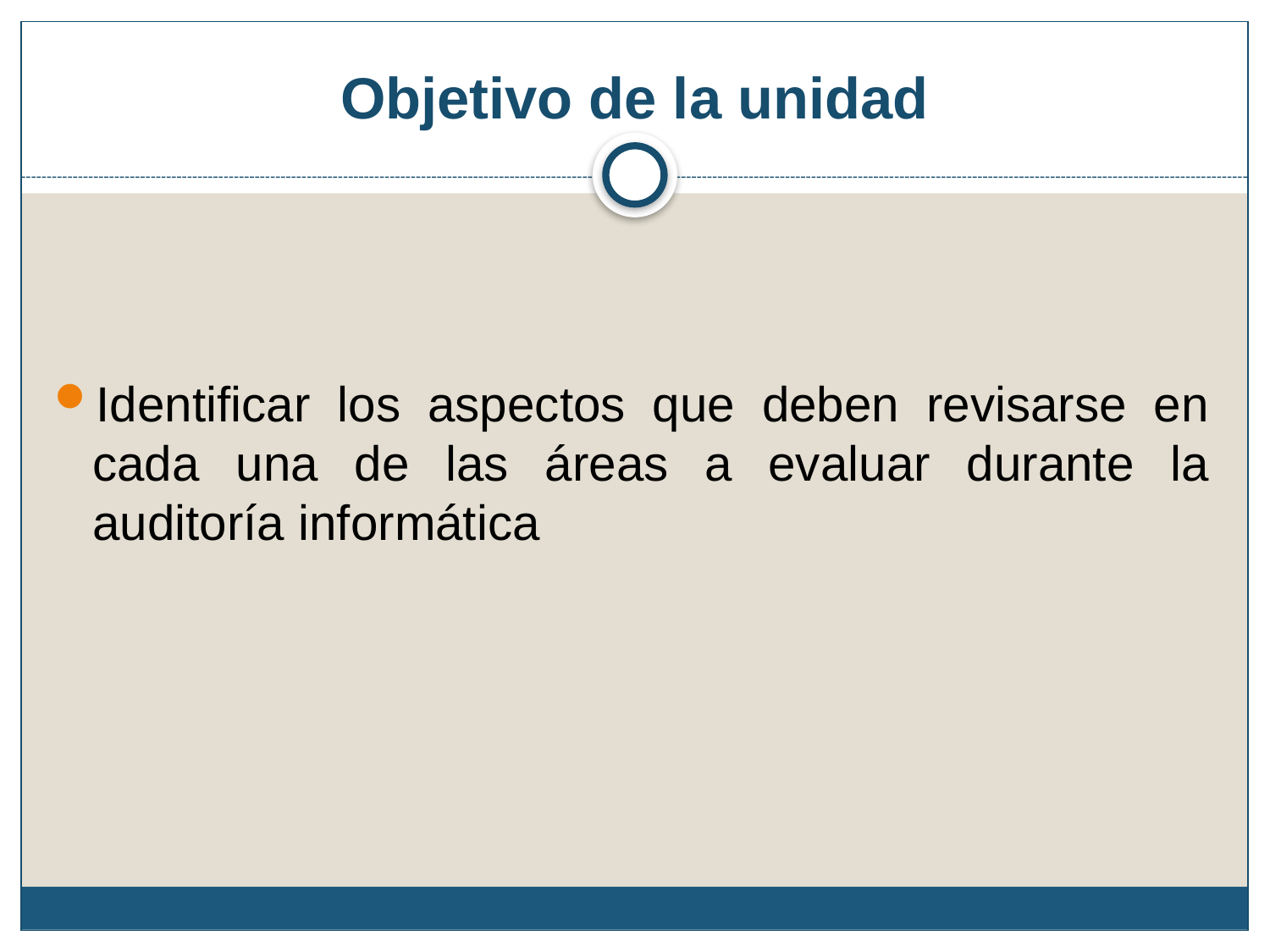

# Objetivo de la unidad
Identificar los aspectos que deben revisarse en cada una de las áreas a evaluar durante la auditoría informática